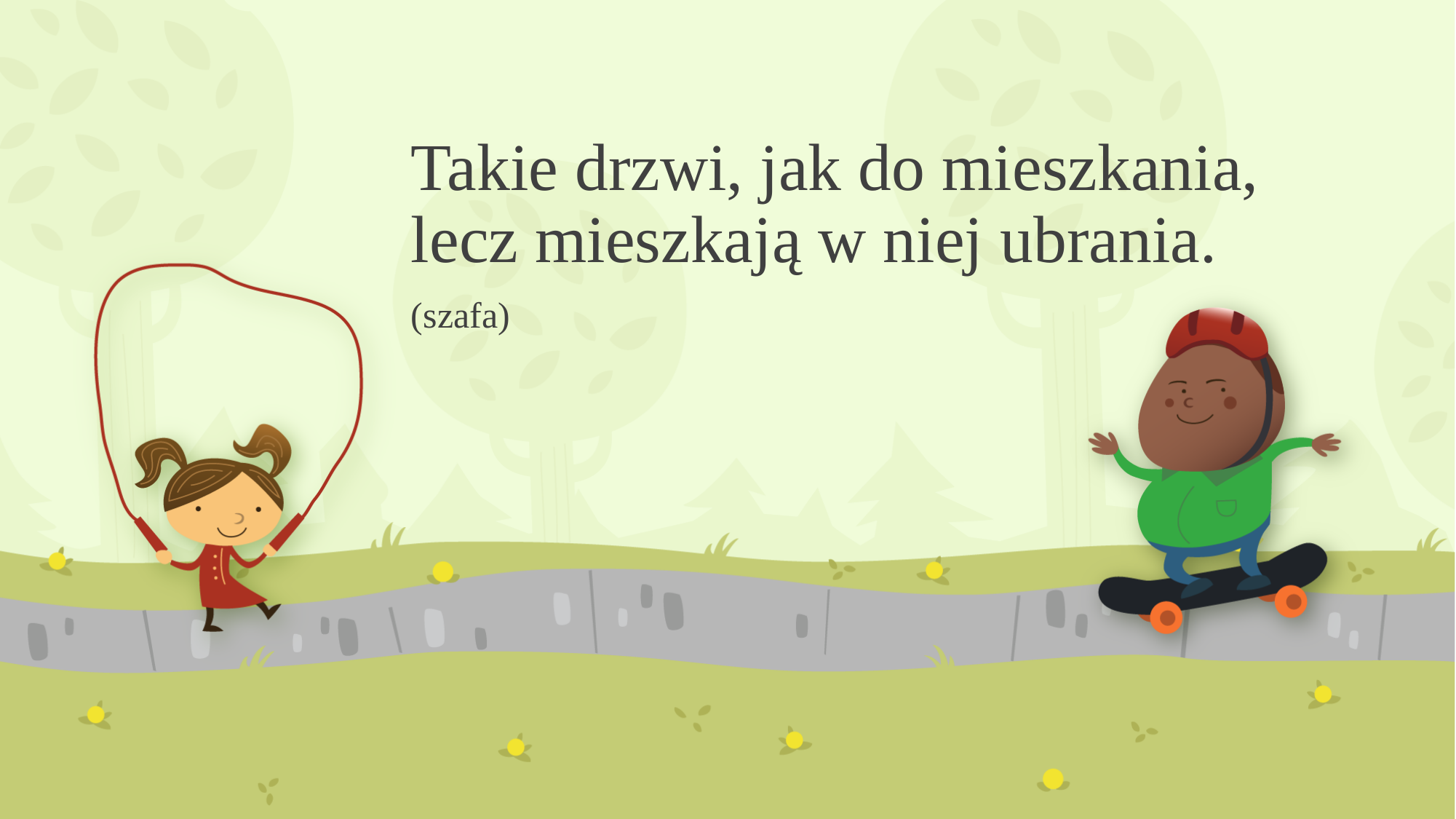

# Takie drzwi, jak do mieszkania, lecz mieszkają w niej ubrania.
(szafa)